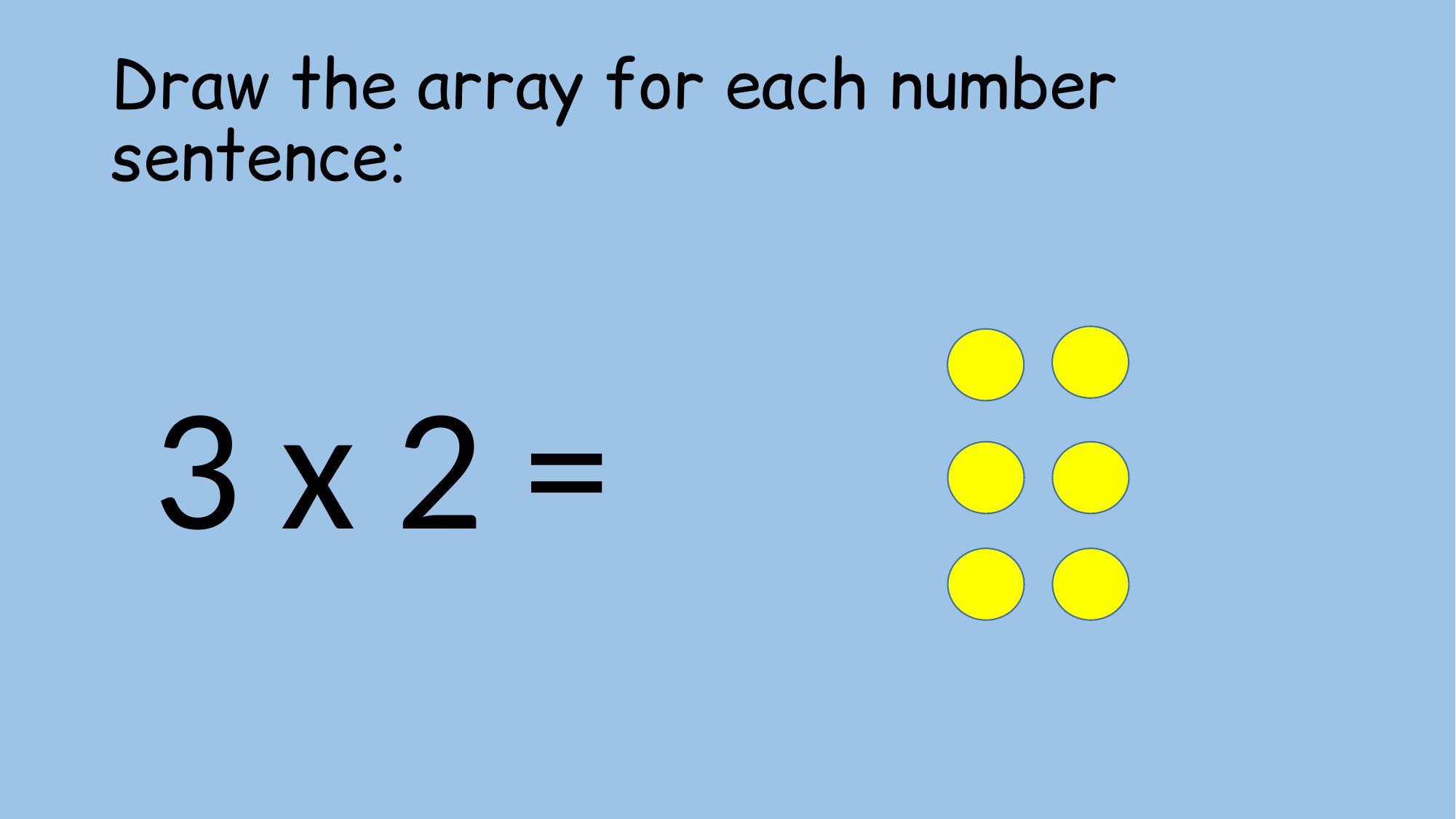

# Draw the array for each number sentence:
3 x 2 =